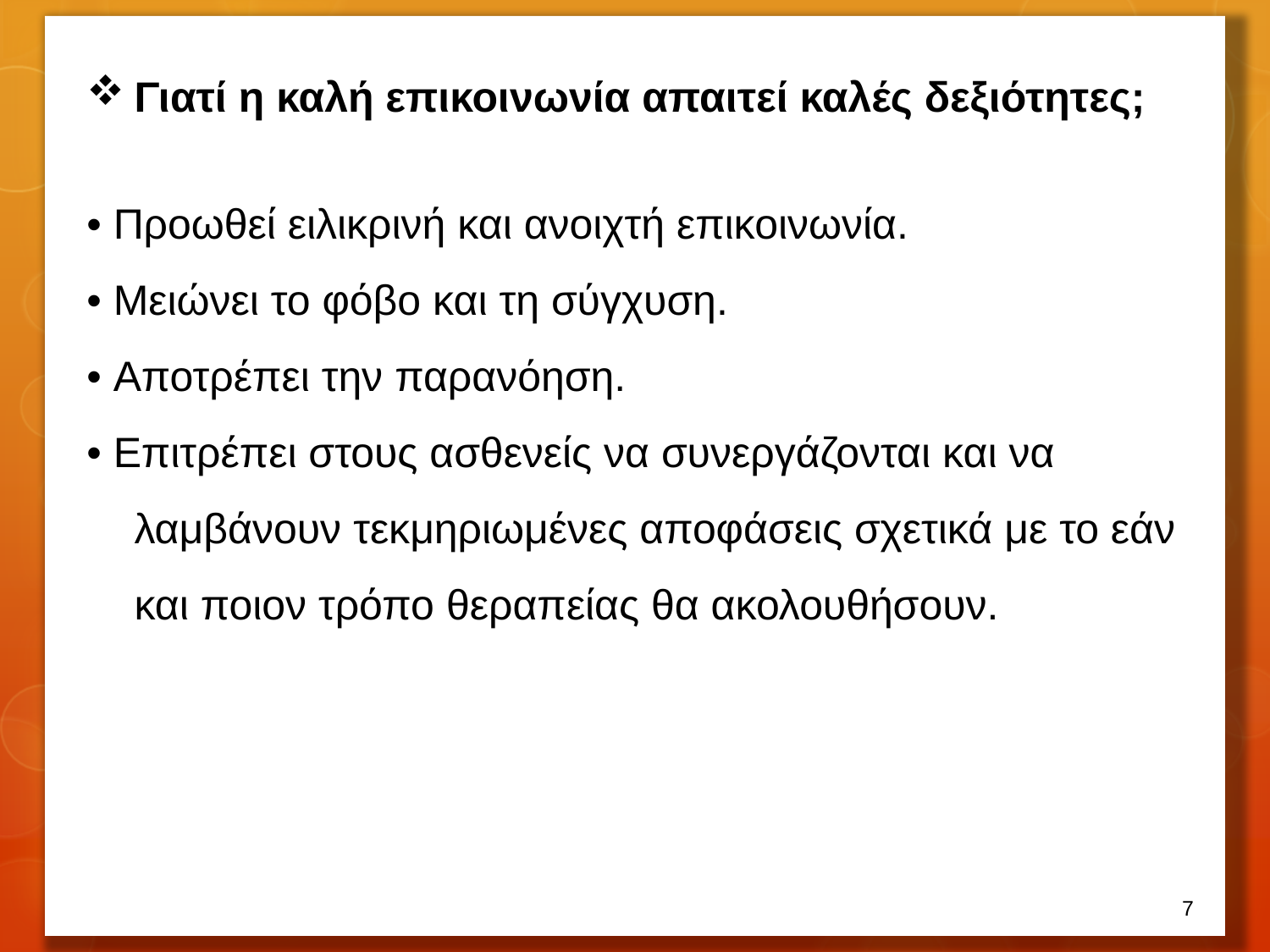

Γιατί η καλή επικοινωνία απαιτεί καλές δεξιότητες;

• Προωθεί ειλικρινή και ανοιχτή επικοινωνία.
• Μειώνει το φόβο και τη σύγχυση.
• Αποτρέπει την παρανόηση.
• Επιτρέπει στους ασθενείς να συνεργάζονται και να λαμβάνουν τεκμηριωμένες αποφάσεις σχετικά με το εάν και ποιον τρόπο θεραπείας θα ακολουθήσουν.
7